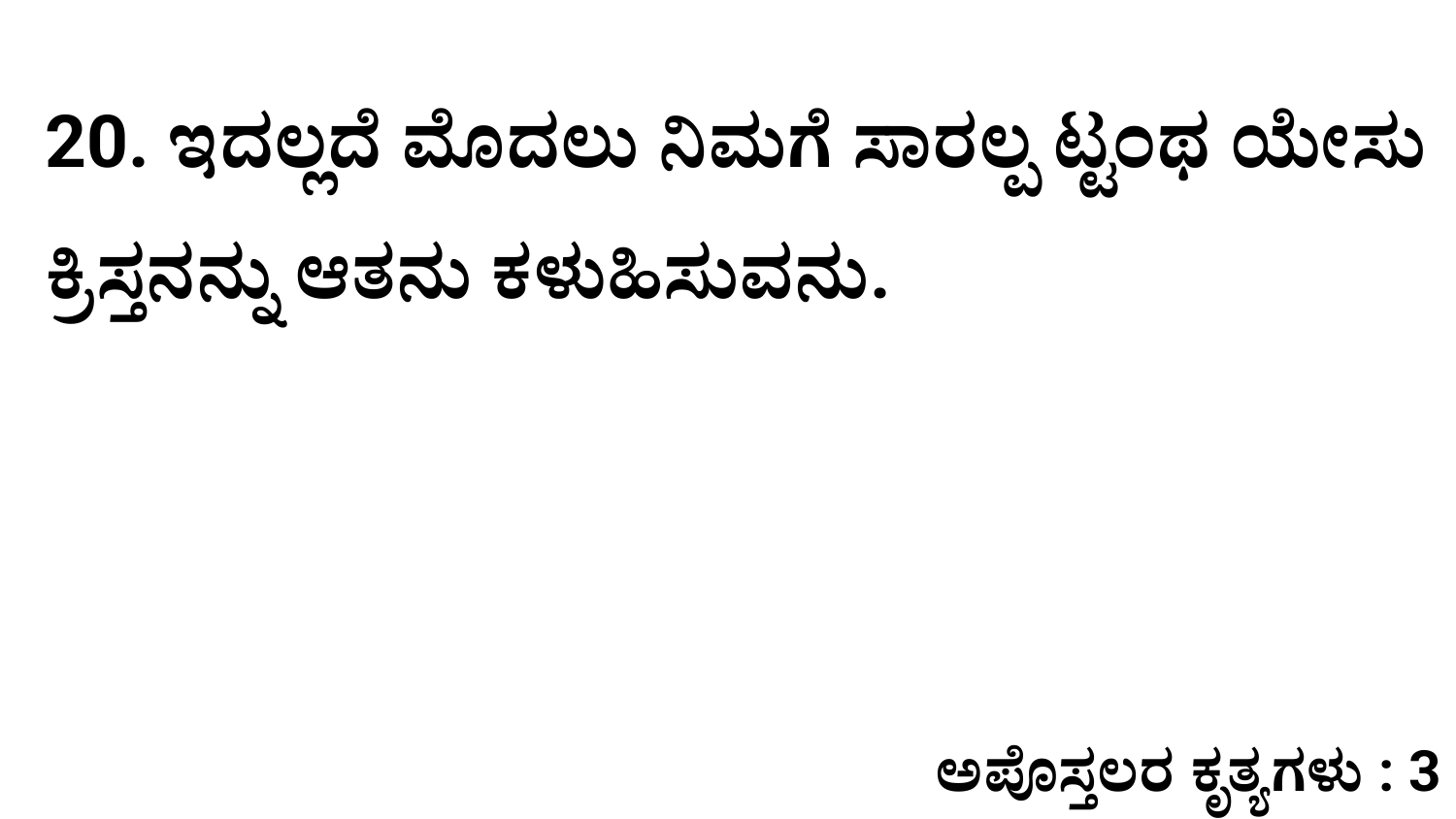

20. ಇದಲ್ಲದೆ ಮೊದಲು ನಿಮಗೆ ಸಾರಲ್ಪ ಟ್ಟಂಥ ಯೇಸು ಕ್ರಿಸ್ತನನ್ನು ಆತನು ಕಳುಹಿಸುವನು.
ಅಪೊಸ್ತಲರ ಕೃತ್ಯಗಳು : 3